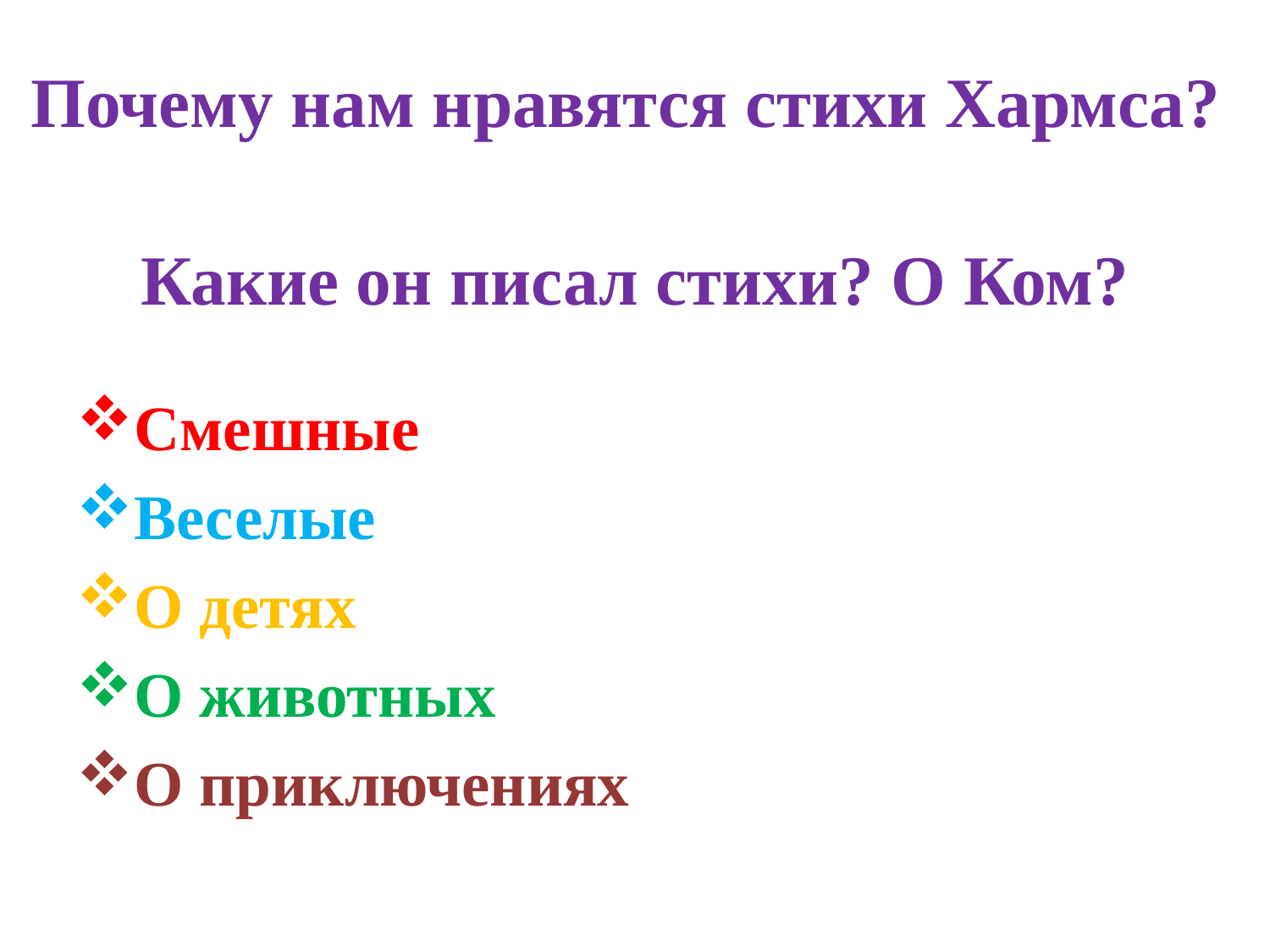

# Почему нам нравятся стихи Хармса? Какие он писал стихи? О Ком?
Смешные
Веселые
О детях
О животных
О приключениях